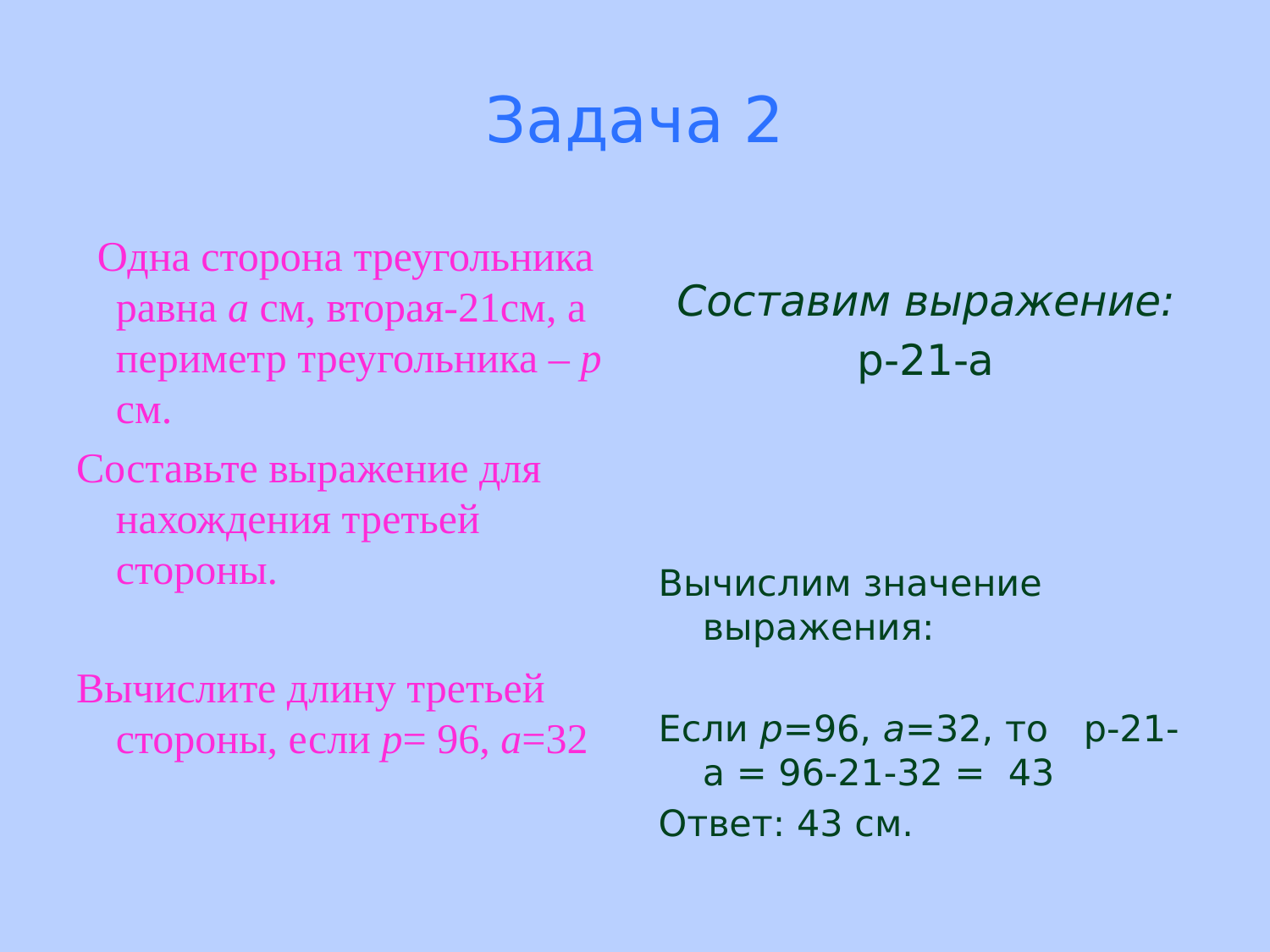

# Задача 2
  Одна сторона треугольника равна а см, вторая-21см, а  периметр треугольника – p см.
Составьте выражение для нахождения третьей стороны.

Вычислите длину третьей стороны, если p= 96, а=32

Составим выражение:
p-21-a

Вычислим значение выражения:

Если p=96, а=32, то   p-21-a = 96-21-32 =  43
Ответ: 43 см.